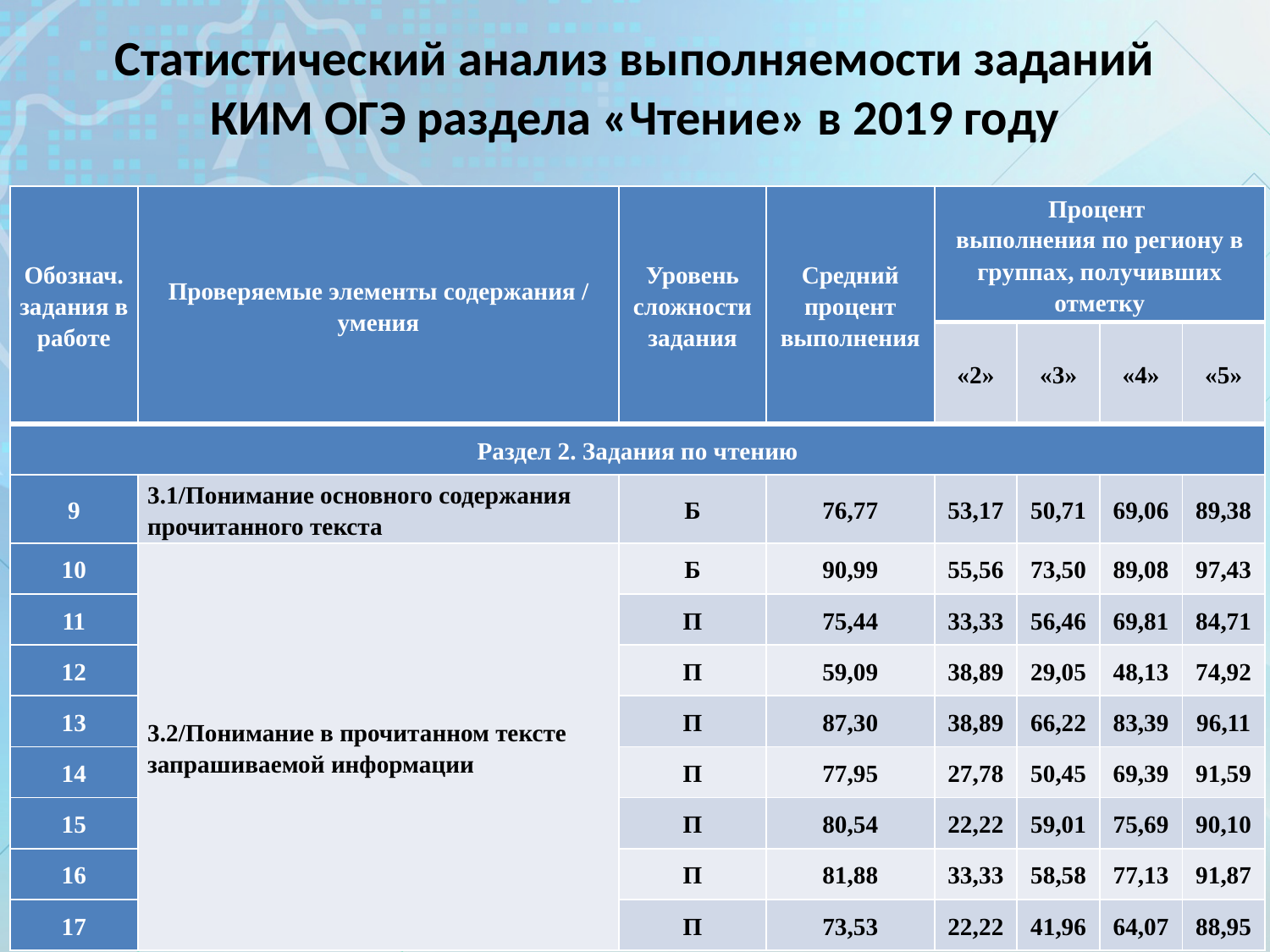

# Статистический анализ выполняемости заданий КИМ ОГЭ раздела «Чтение» в 2019 году
| Обознач. задания в работе | Проверяемые элементы содержания / умения | Уровень сложности задания | Средний процент выполнения | Процент выполнения по региону в группах, получивших отметку |  |  |  |
| --- | --- | --- | --- | --- | --- | --- | --- |
|  |  |  |  | «2» | «3» | «4» | «5» |
| Раздел 2. Задания по чтению |  |  |  |  |  |  |  |
| 9 | 3.1/Понимание основного содержания прочитанного текста | Б | 76,77 | 53,17 | 50,71 | 69,06 | 89,38 |
| 10 | 3.2/Понимание в прочитанном тексте запрашиваемой информации | Б | 90,99 | 55,56 | 73,50 | 89,08 | 97,43 |
| 11 |  | П | 75,44 | 33,33 | 56,46 | 69,81 | 84,71 |
| 12 |  | П | 59,09 | 38,89 | 29,05 | 48,13 | 74,92 |
| 13 |  | П | 87,30 | 38,89 | 66,22 | 83,39 | 96,11 |
| 14 |  | П | 77,95 | 27,78 | 50,45 | 69,39 | 91,59 |
| 15 |  | П | 80,54 | 22,22 | 59,01 | 75,69 | 90,10 |
| 16 |  | П | 81,88 | 33,33 | 58,58 | 77,13 | 91,87 |
| 17 |  | П | 73,53 | 22,22 | 41,96 | 64,07 | 88,95 |